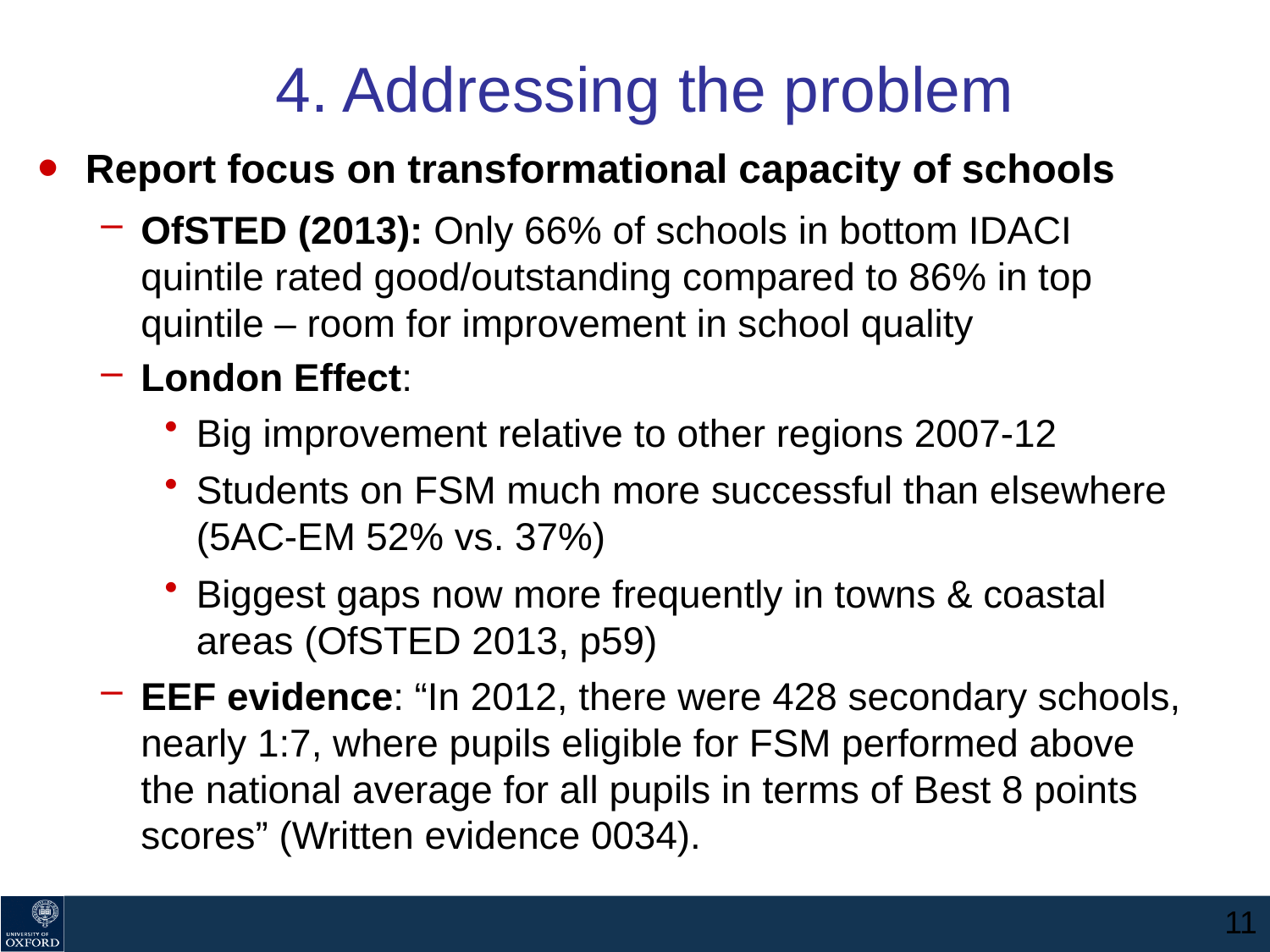

# 4. Addressing the problem
Report focus on transformational capacity of schools
OfSTED (2013): Only 66% of schools in bottom IDACI quintile rated good/outstanding compared to 86% in top quintile – room for improvement in school quality
London Effect:
Big improvement relative to other regions 2007-12
Students on FSM much more successful than elsewhere (5AC-EM 52% vs. 37%)
Biggest gaps now more frequently in towns & coastal areas (OfSTED 2013, p59)
EEF evidence: “In 2012, there were 428 secondary schools, nearly 1:7, where pupils eligible for FSM performed above the national average for all pupils in terms of Best 8 points scores” (Written evidence 0034).